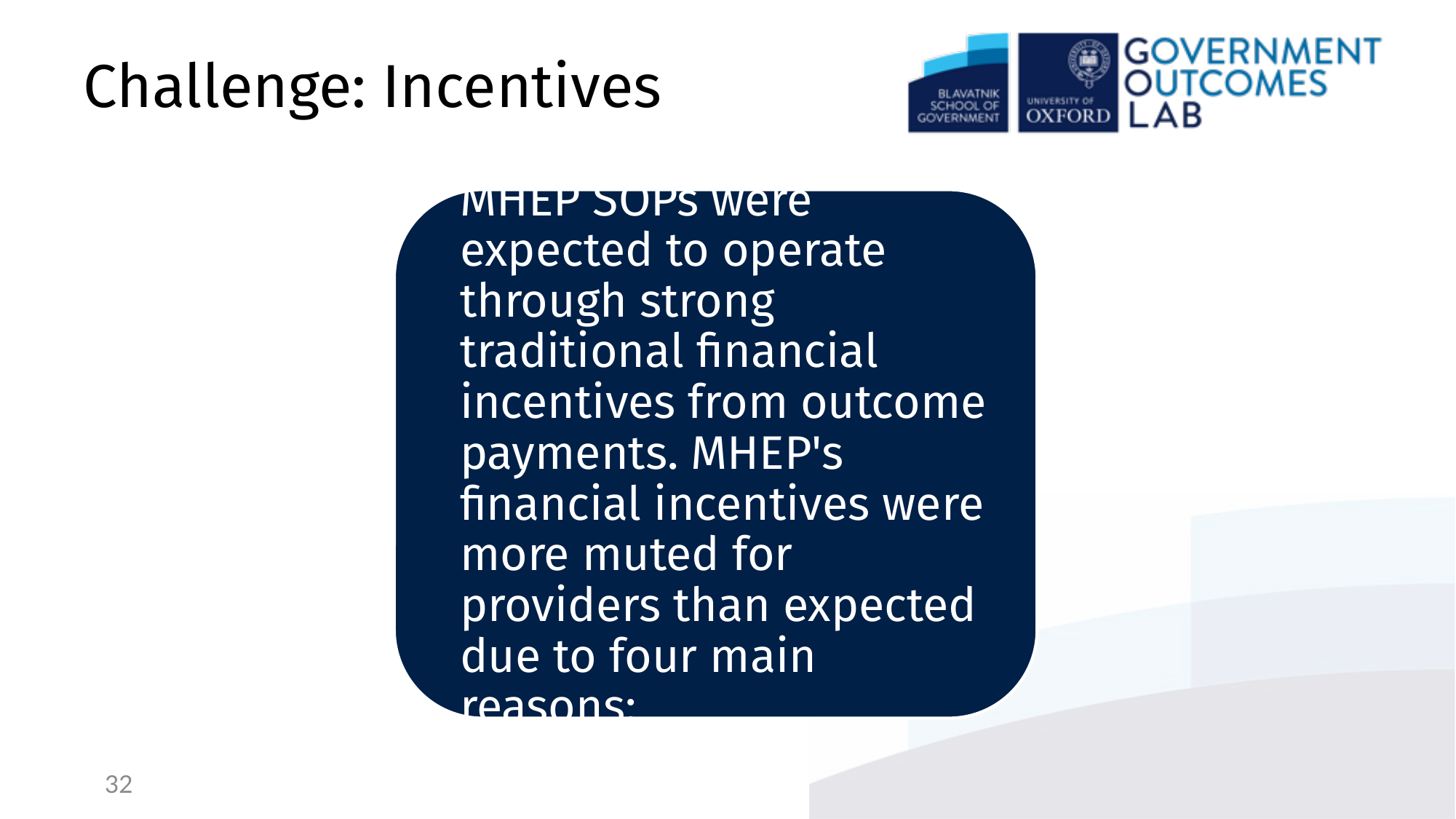

# Challenge: Incentives

MHEP SOPs were expected to operate through strong traditional financial incentives from outcome payments. MHEP's financial incentives were more muted for providers than expected due to four main reasons:
32